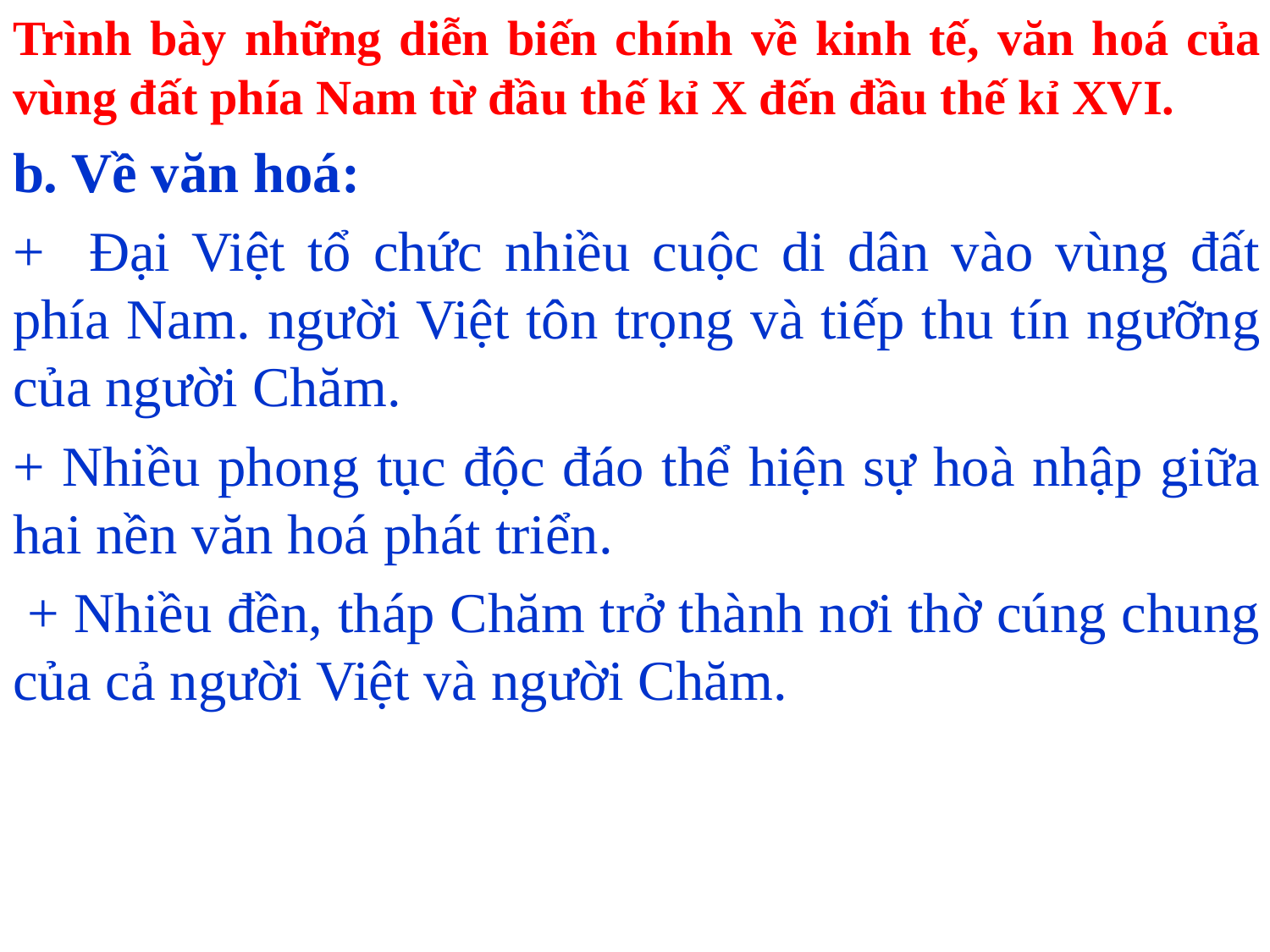

Trình bày những diễn biến chính về kinh tế, văn hoá của vùng đất phía Nam từ đầu thế kỉ X đến đầu thế kỉ XVI.
b. Về văn hoá:
+  Đại Việt tổ chức nhiều cuộc di dân vào vùng đất phía Nam. người Việt tôn trọng và tiếp thu tín ngưỡng của người Chăm.
+ Nhiều phong tục độc đáo thể hiện sự hoà nhập giữa hai nền văn hoá phát triển.
 + Nhiều đền, tháp Chăm trở thành nơi thờ cúng chung của cả người Việt và người Chăm.